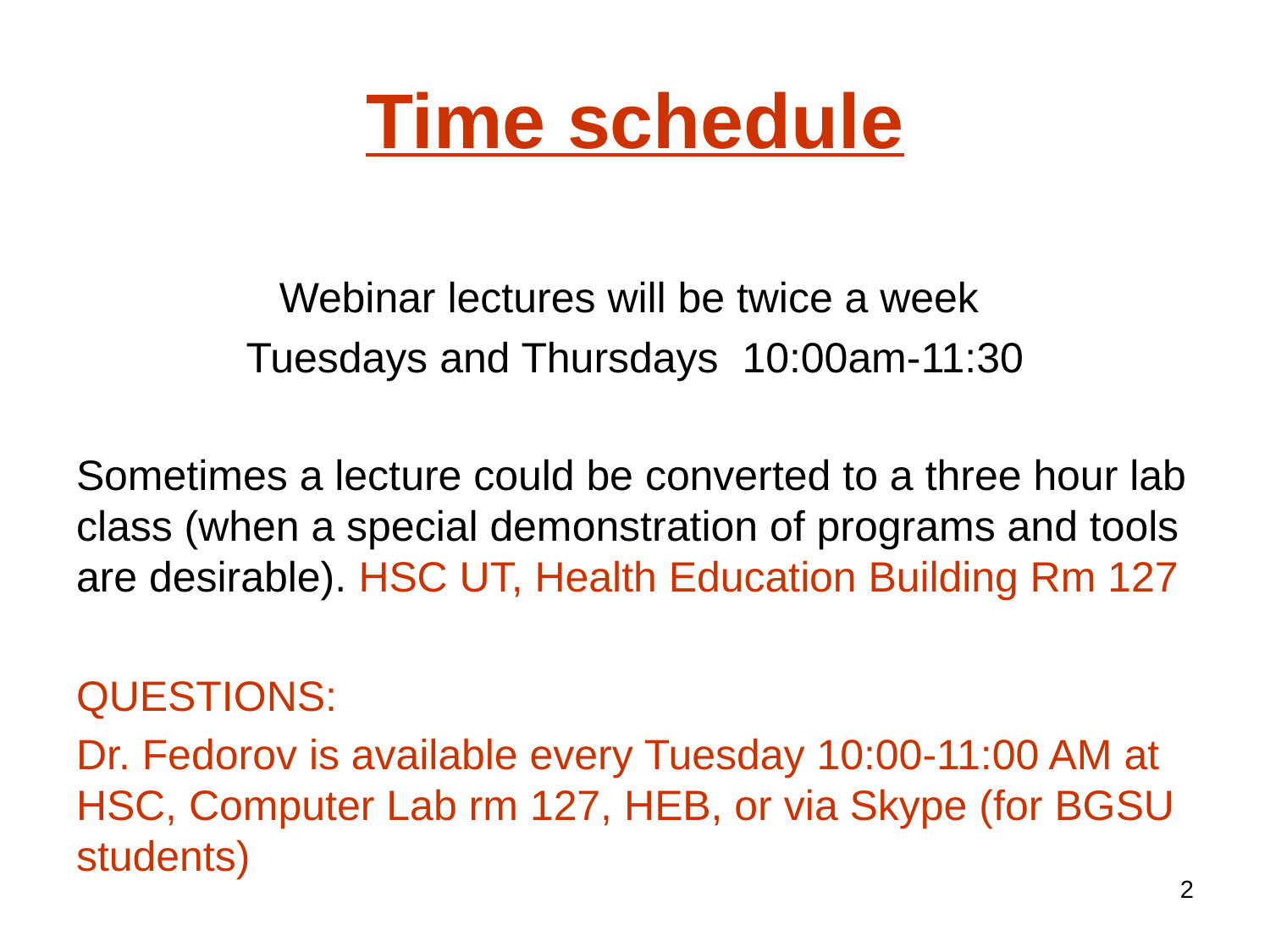

# Time schedule
Webinar lectures will be twice a week
Tuesdays and Thursdays  10:00am-11:30

Sometimes a lecture could be converted to a three hour lab class (when a special demonstration of programs and tools are desirable). HSC UT, Health Education Building Rm 127

QUESTIONS:
Dr. Fedorov is available every Tuesday 10:00-11:00 AM at HSC, Computer Lab rm 127, HEB, or via Skype (for BGSU students)
2